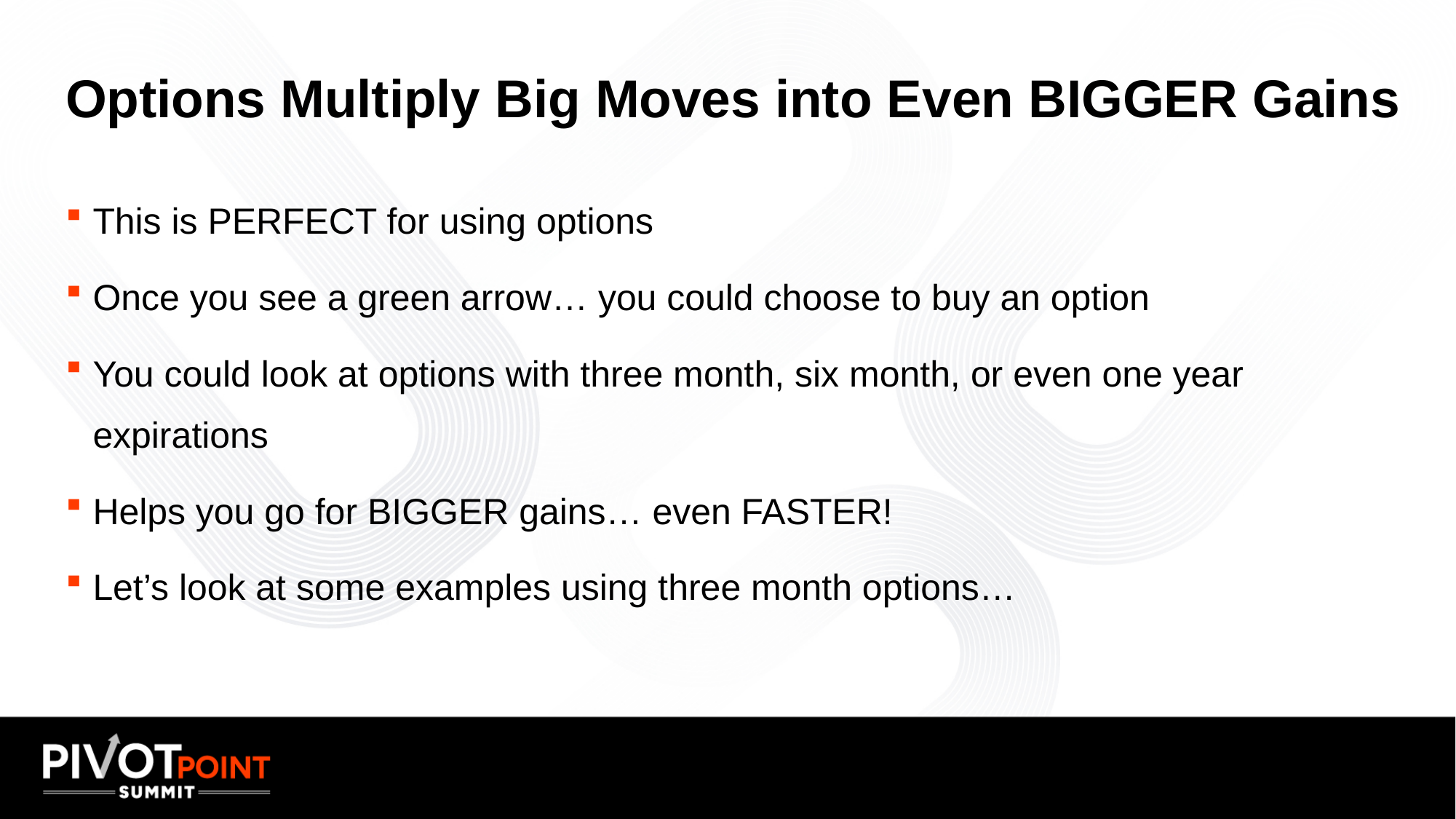

# Options Multiply Big Moves into Even BIGGER Gains
This is PERFECT for using options
Once you see a green arrow… you could choose to buy an option
You could look at options with three month, six month, or even one year expirations
Helps you go for BIGGER gains… even FASTER!
Let’s look at some examples using three month options…